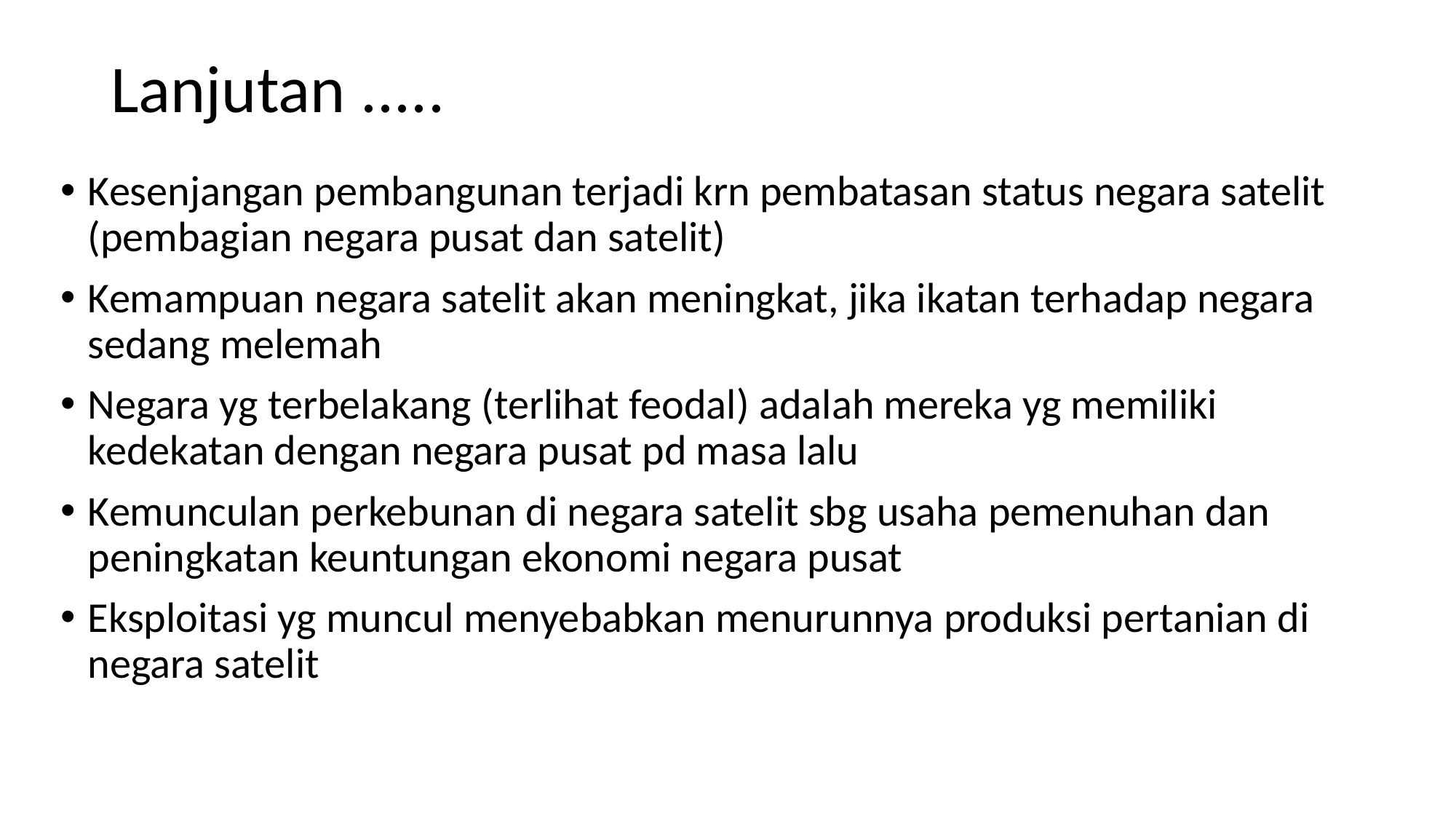

# Lanjutan .....
Kesenjangan pembangunan terjadi krn pembatasan status negara satelit (pembagian negara pusat dan satelit)
Kemampuan negara satelit akan meningkat, jika ikatan terhadap negara sedang melemah
Negara yg terbelakang (terlihat feodal) adalah mereka yg memiliki kedekatan dengan negara pusat pd masa lalu
Kemunculan perkebunan di negara satelit sbg usaha pemenuhan dan peningkatan keuntungan ekonomi negara pusat
Eksploitasi yg muncul menyebabkan menurunnya produksi pertanian di negara satelit